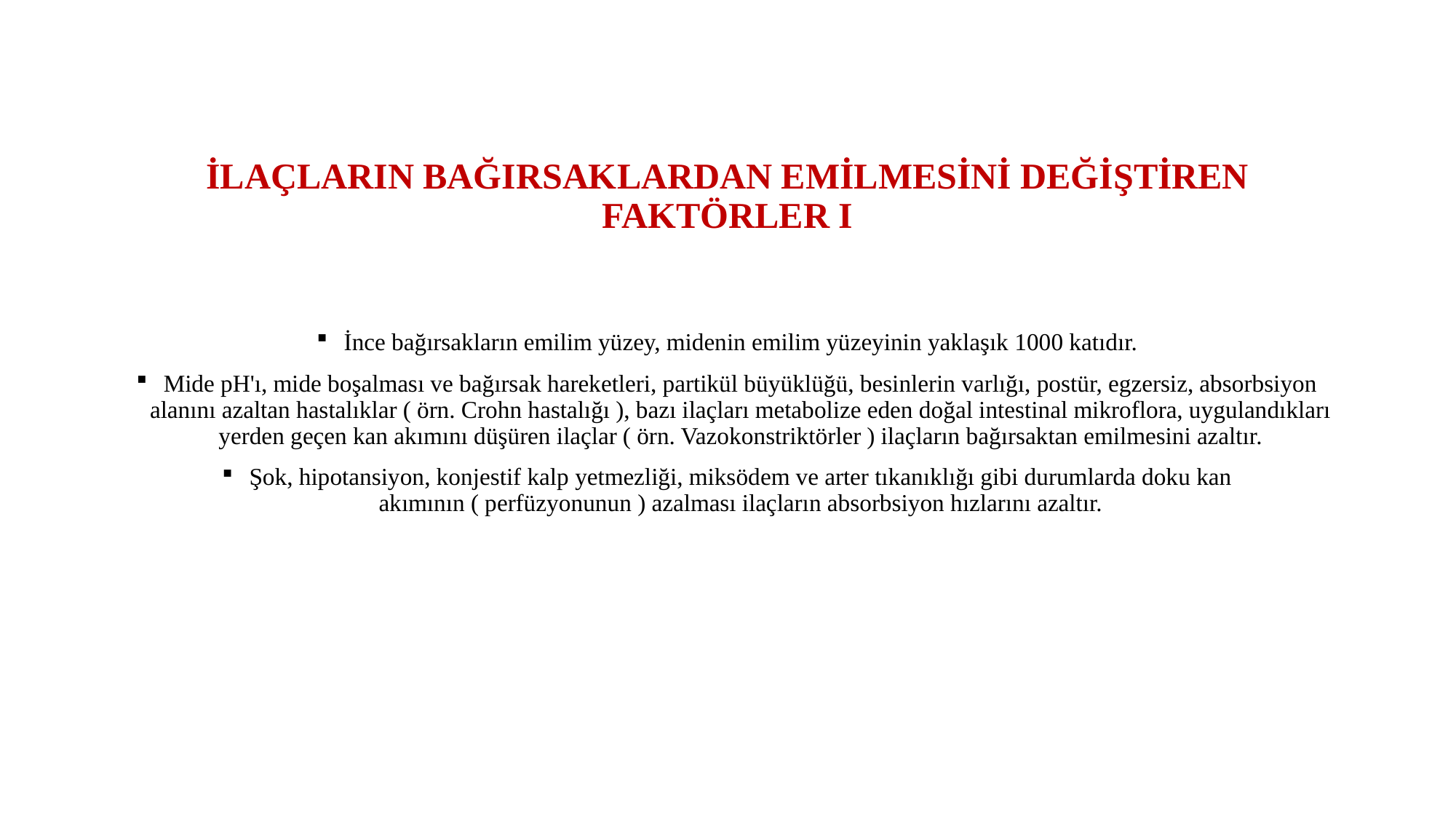

# İLAÇLARIN BAĞIRSAKLARDAN EMİLMESİNİ DEĞİŞTİREN FAKTÖRLER I
İnce bağırsakların emilim yüzey, midenin emilim yüzeyinin yaklaşık 1000 katıdır.
Mide pH'ı, mide boşalması ve bağırsak hareketleri, partikül büyüklüğü, besinlerin varlığı, postür, egzersiz, absorbsiyon alanını azaltan hastalıklar ( örn. Crohn hastalığı ), bazı ilaçları metabolize eden doğal intestinal mikroflora, uygulandıkları yerden geçen kan akımını düşüren ilaçlar ( örn. Vazokonstriktörler ) ilaçların bağırsaktan emilmesini azaltır.
Şok, hipotansiyon, konjestif kalp yetmezliği, miksödem ve arter tıkanıklığı gibi durumlarda doku kan akımının ( perfüzyonunun ) azalması ilaçların absorbsiyon hızlarını azaltır.